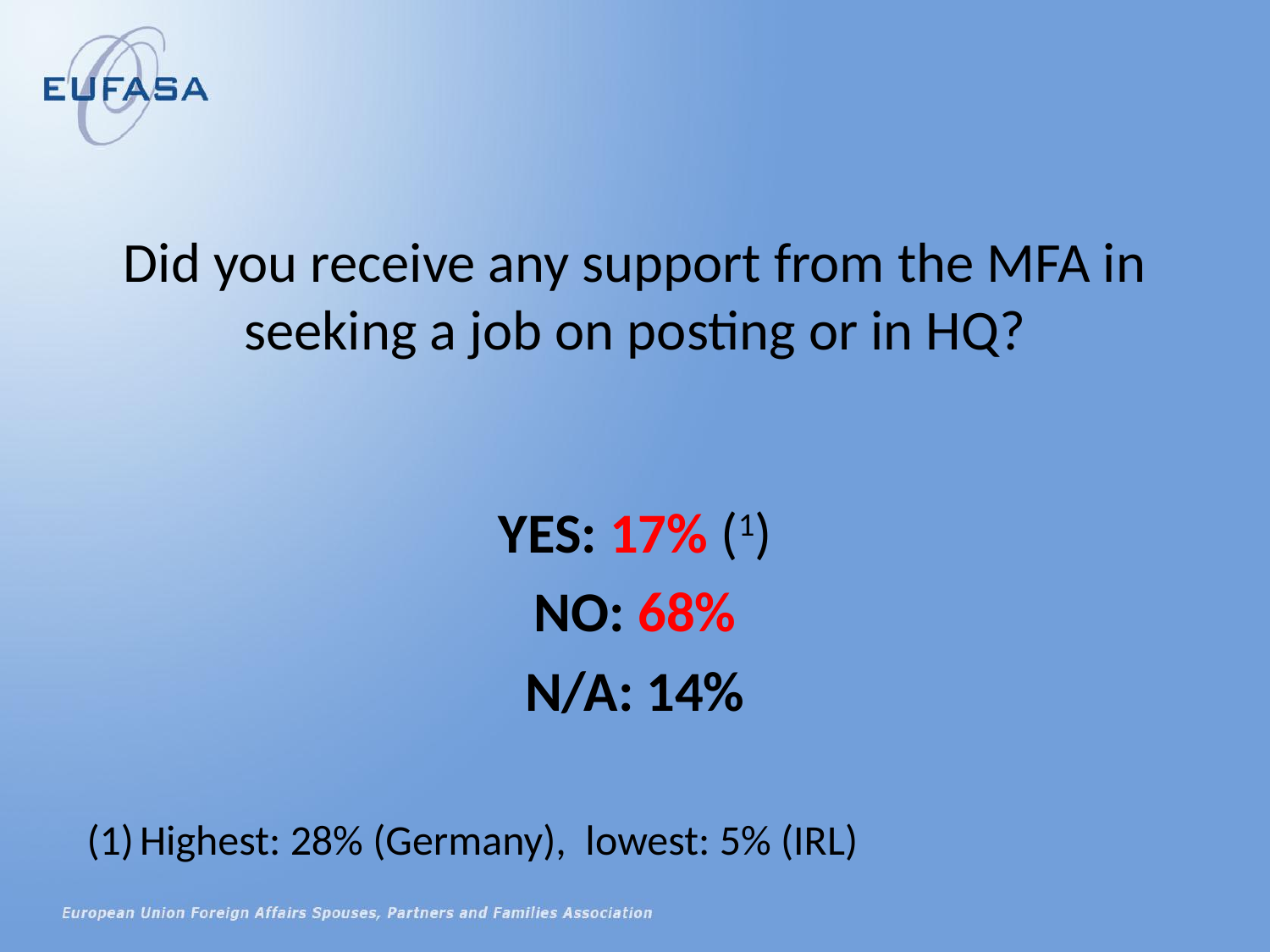

Did you receive any support from the MFA in seeking a job on posting or in HQ?

YES: 17% (1)
NO: 68%
N/A: 14%

Highest: 28% (Germany),  lowest: 5% (IRL)